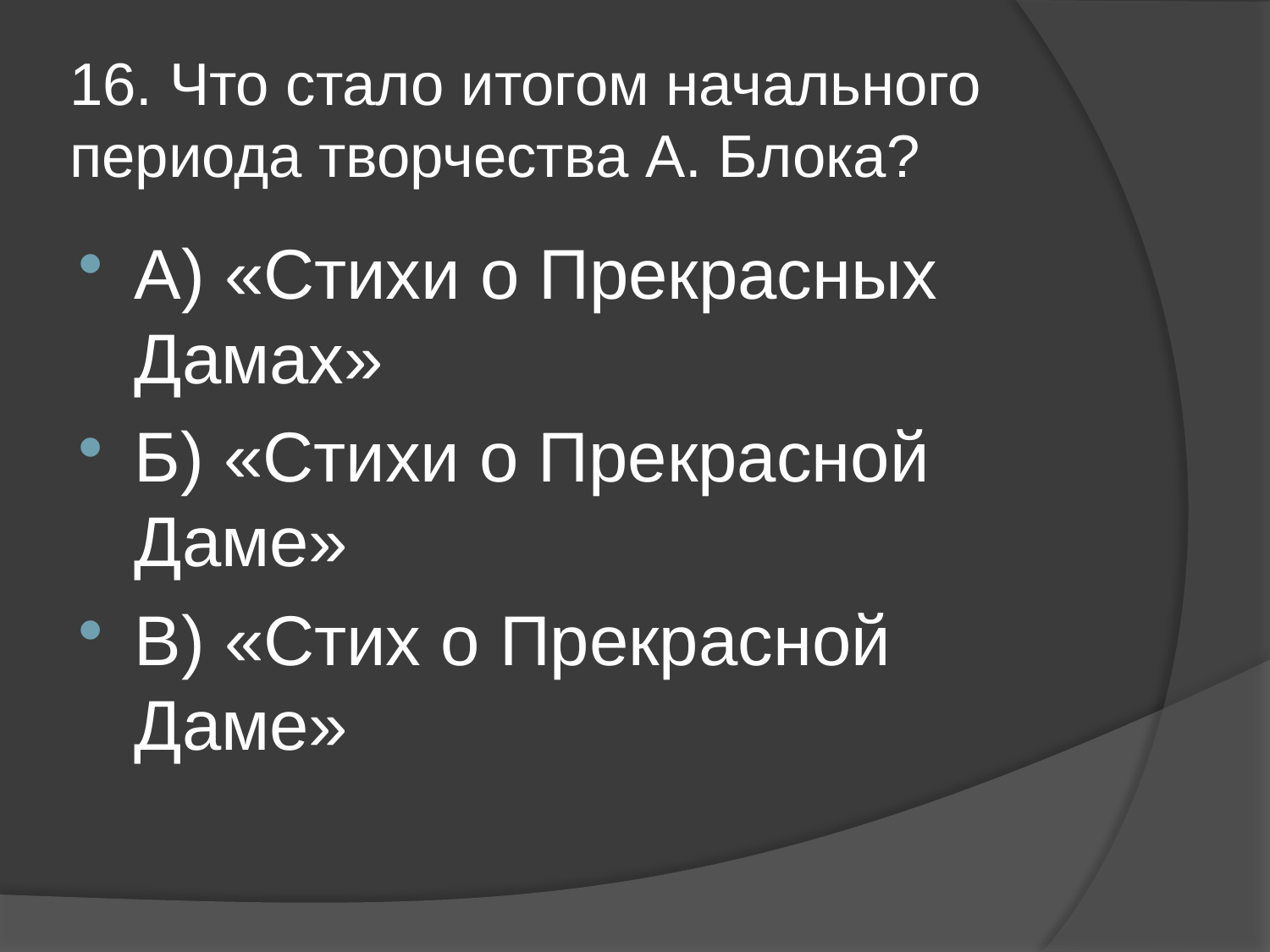

# 16. Что стало итогом начального периода творчества А. Блока?
А) «Стихи о Прекрасных Дамах»
Б) «Стихи о Прекрасной Даме»
В) «Стих о Прекрасной Даме»